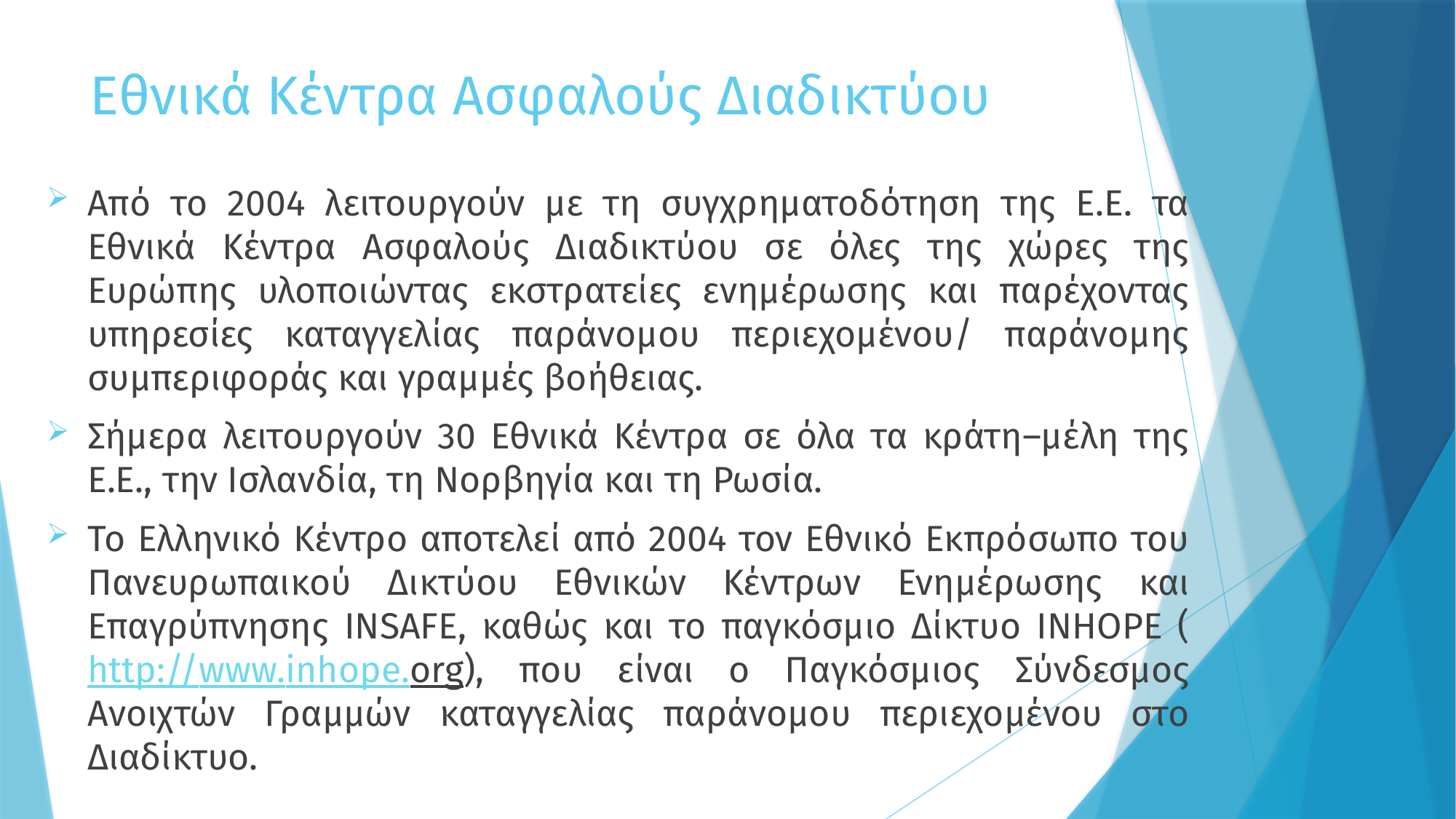

# Εθνικά Κέντρα Ασφαλούς Διαδικτύου
Από το 2004 λειτουργούν με τη συγχρηματοδότηση της Ε.Ε. τα Εθνικά Κέντρα Ασφαλούς Διαδικτύου σε όλες της χώρες της Ευρώπης υλοποιώντας εκστρατείες ενημέρωσης και παρέχοντας υπηρεσίες καταγγελίας παράνομου περιεχομένου/ παράνομης συμπεριφοράς και γραμμές βοήθειας.
Σήμερα λειτουργούν 30 Εθνικά Κέντρα σε όλα τα κράτη–μέλη της Ε.Ε., την Ισλανδία, τη Νορβηγία και τη Ρωσία.
Το Ελληνικό Κέντρο αποτελεί από 2004 τον Εθνικό Εκπρόσωπο του Πανευρωπαικού Δικτύου Εθνικών Κέντρων Ενημέρωσης και Επαγρύπνησης INSAFE, καθώς και το παγκόσμιο Δίκτυο INHOPE (http://www.inhope.org), που είναι ο Παγκόσμιος Σύνδεσμος Ανοιχτών Γραμμών καταγγελίας παράνομου περιεχομένου στο Διαδίκτυο.